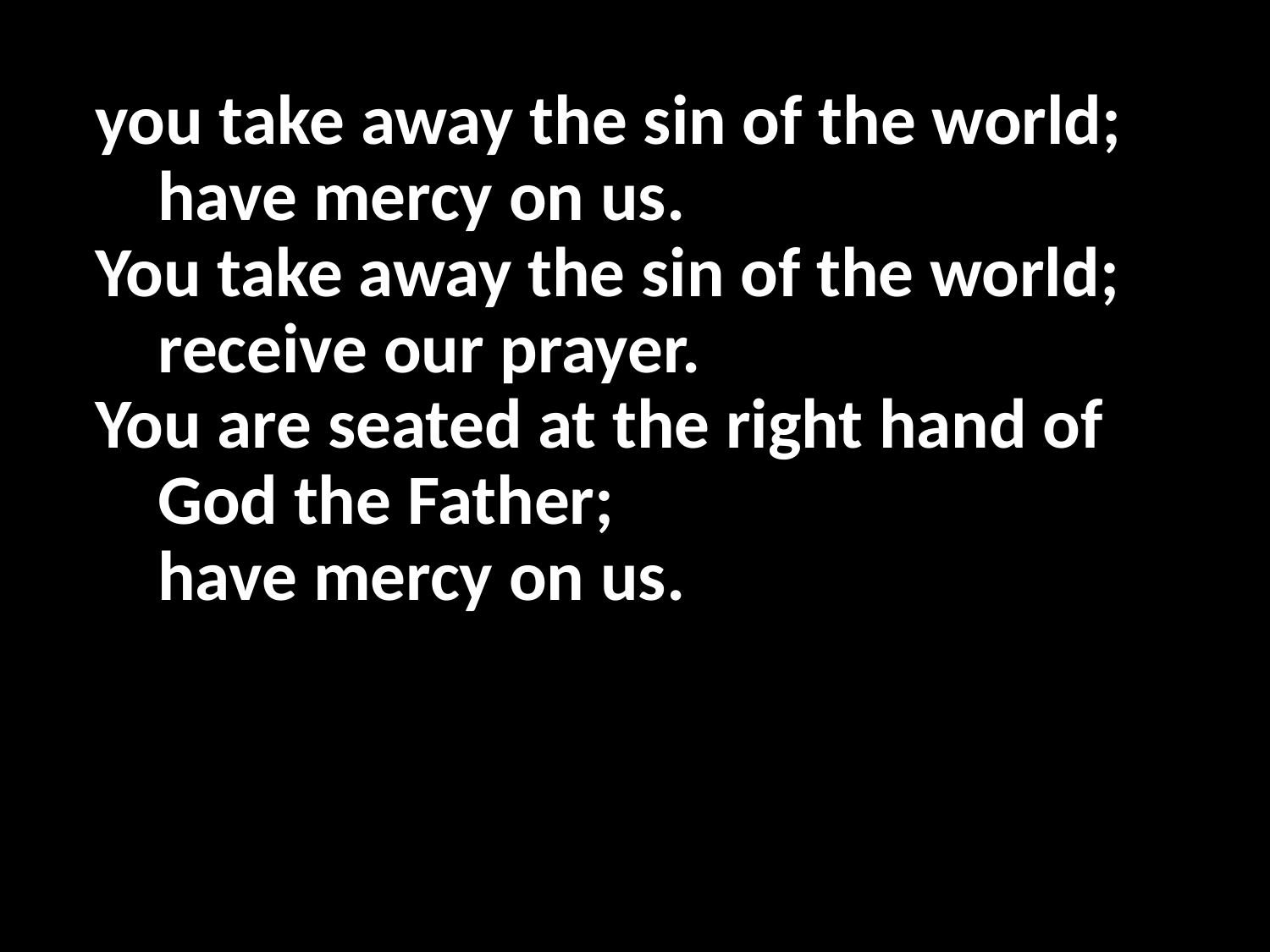

you take away the sin of the world; 	have mercy on us.
You take away the sin of the world; 	receive our prayer.
You are seated at the right hand of 	God the Father;
	have mercy on us.